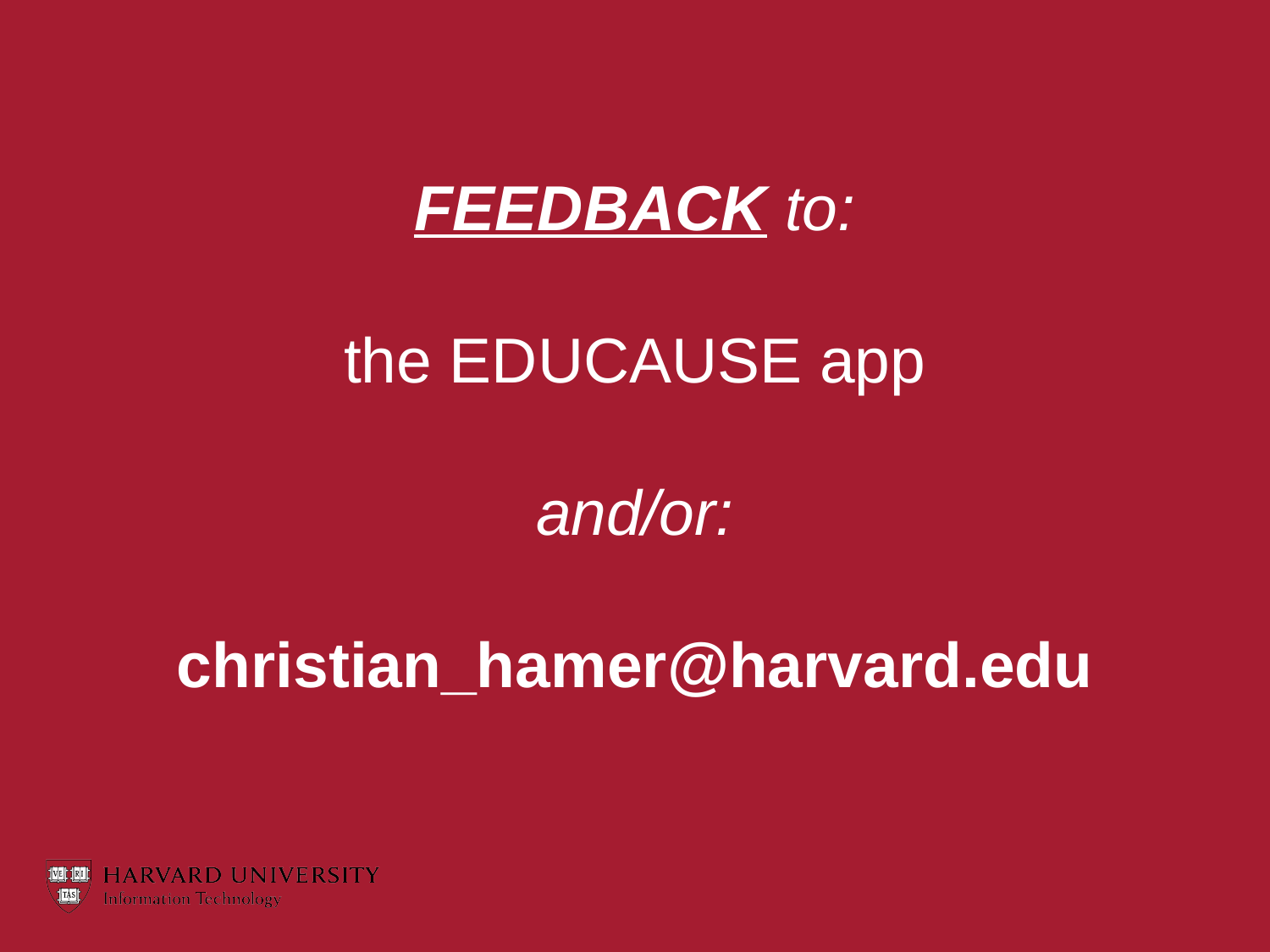

FEEDBACK to:

the EDUCAUSE app

and/or:

christian_hamer@harvard.edu